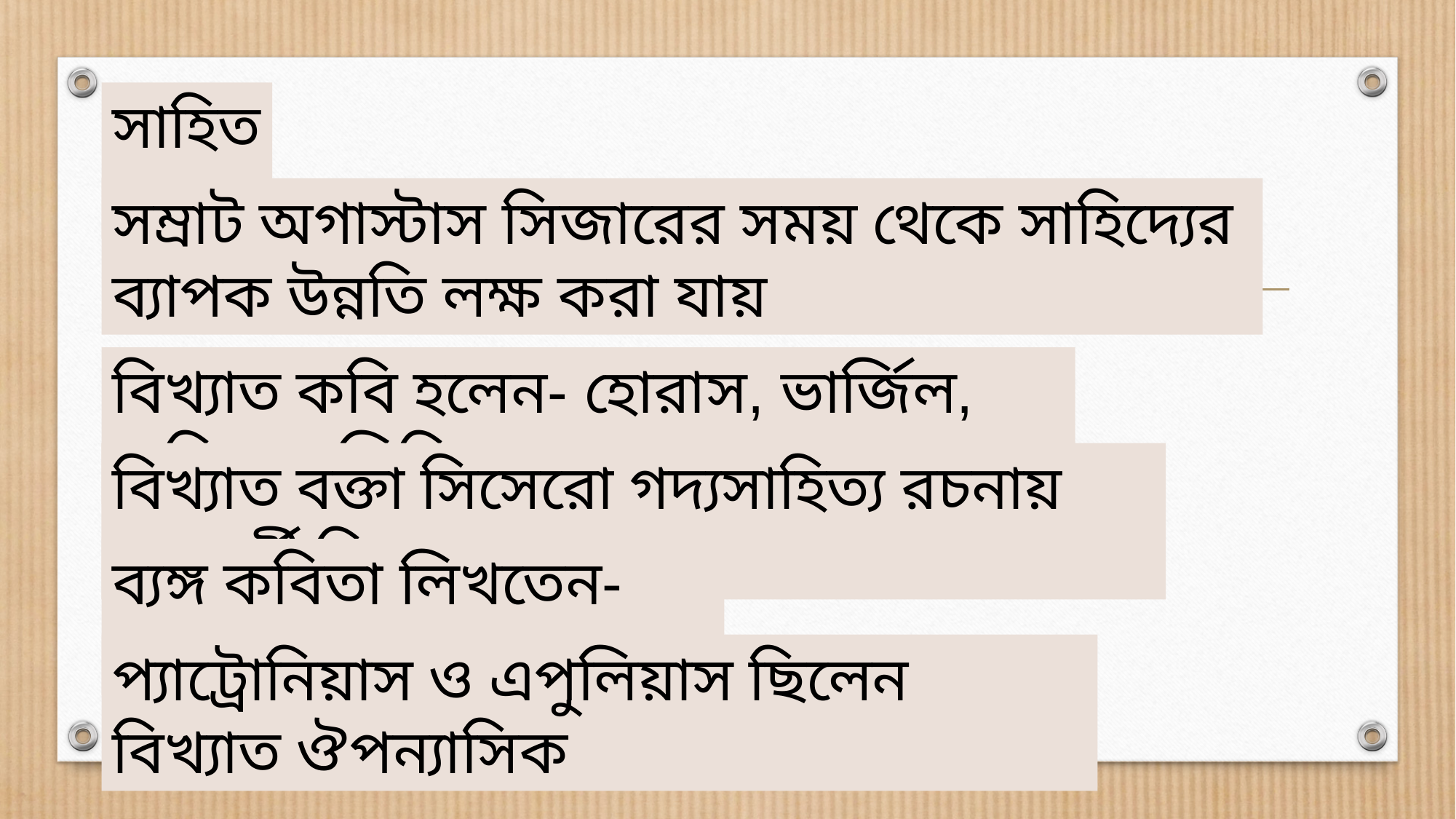

সাহিত্য:
সম্রাট অগাস্টাস সিজারের সময় থেকে সাহিদ্যের ব্যাপক উন্নতি লক্ষ করা যায়
বিখ্যাত কবি হলেন- হোরাস, ভার্জিল, অভিদ ও লিভি
বিখ্যাত বক্তা সিসেরো গদ্যসাহিত্য রচনায় পারদর্শী ছিলেন
ব্যঙ্গ কবিতা লিখতেন- জ্যুভেনাল
প্যাট্রোনিয়াস ও এপুলিয়াস ছিলেন বিখ্যাত ঔপন্যাসিক